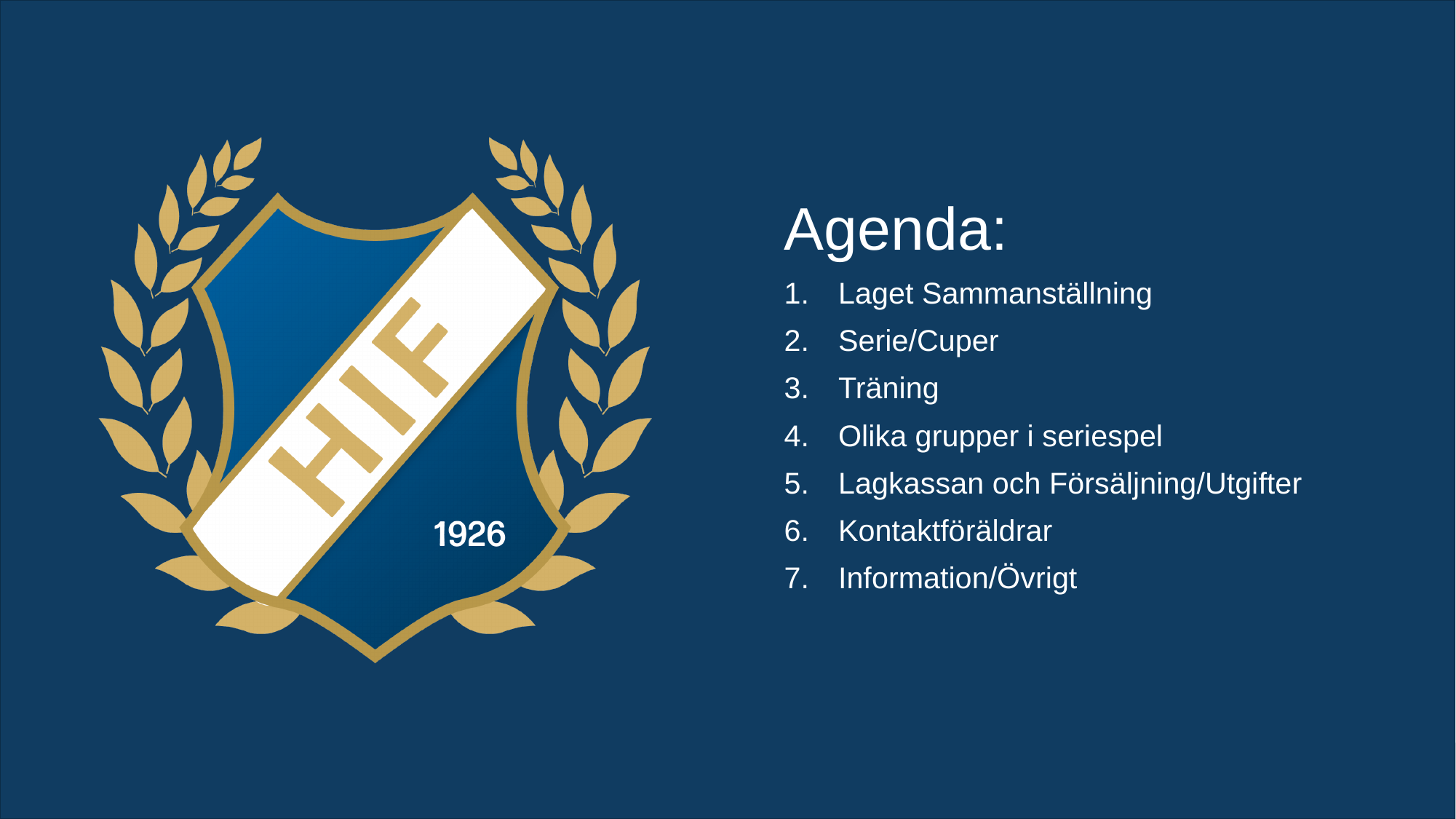

Agenda:
Laget Sammanställning
Serie/Cuper
Träning
Olika grupper i seriespel
Lagkassan och Försäljning/Utgifter
Kontaktföräldrar
Information/Övrigt